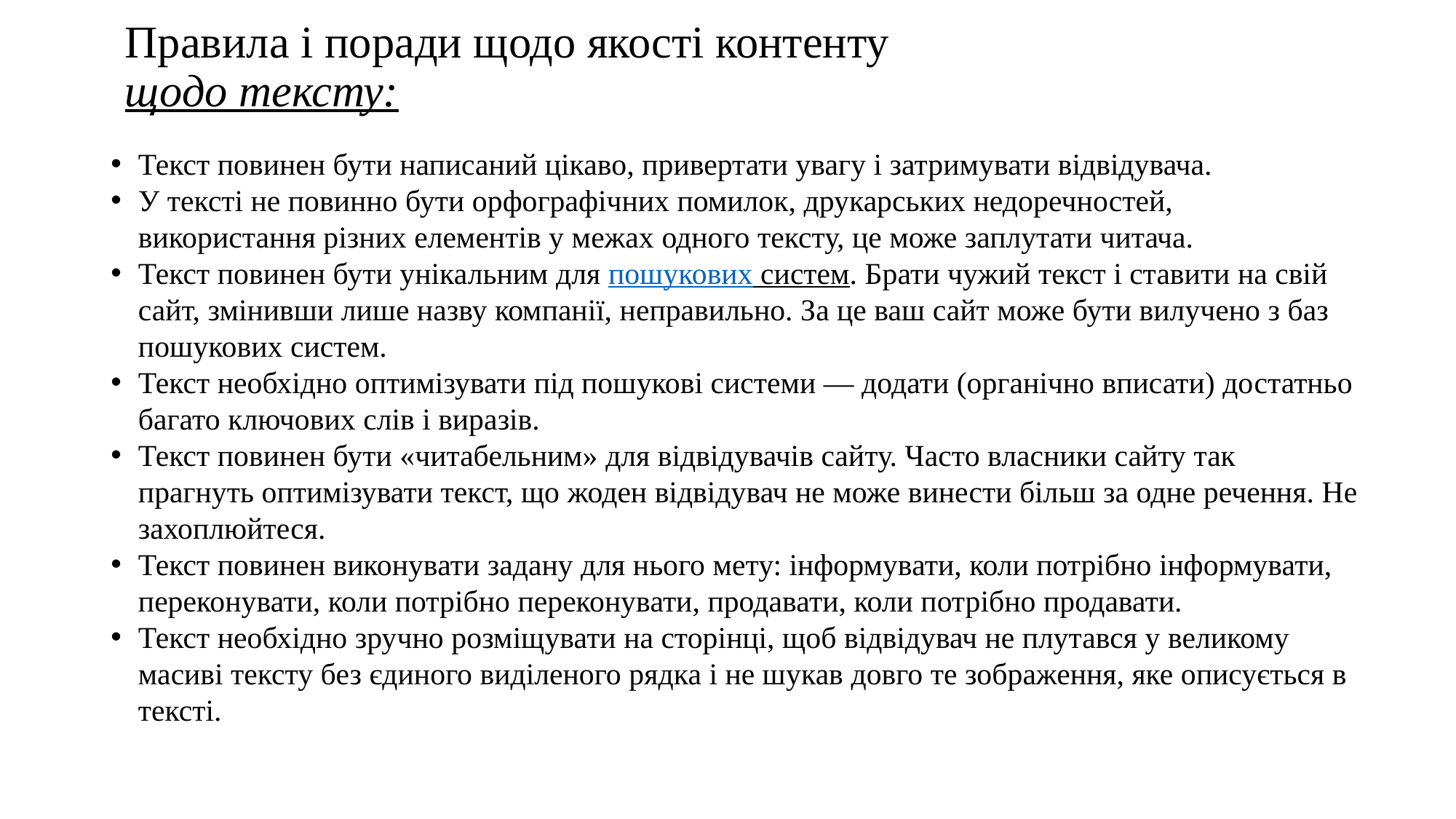

# Правила і поради щодо якості контенту щодо тексту:
Текст повинен бути написаний цікаво, привертати увагу і затримувати відвідувача.
У тексті не повинно бути орфографічних помилок, друкарських недоречностей, використання різних елементів у межах одного тексту, це може заплутати читача.
Текст повинен бути унікальним для пошукових систем. Брати чужий текст і ставити на свій сайт, змінивши лише назву компанії, неправильно. За це ваш сайт може бути вилучено з баз пошукових систем.
Текст необхідно оптимізувати під пошукові системи — додати (органічно вписати) достатньо багато ключових слів і виразів.
Текст повинен бути «читабельним» для відвідувачів сайту. Часто власники сайту так прагнуть оптимізувати текст, що жоден відвідувач не може винести більш за одне речення. Не захоплюйтеся.
Текст повинен виконувати задану для нього мету: інформувати, коли потрібно інформувати, переконувати, коли потрібно переконувати, продавати, коли потрібно продавати.
Текст необхідно зручно розміщувати на сторінці, щоб відвідувач не плутався у великому масиві тексту без єдиного виділеного рядка і не шукав довго те зображення, яке описується в тексті.